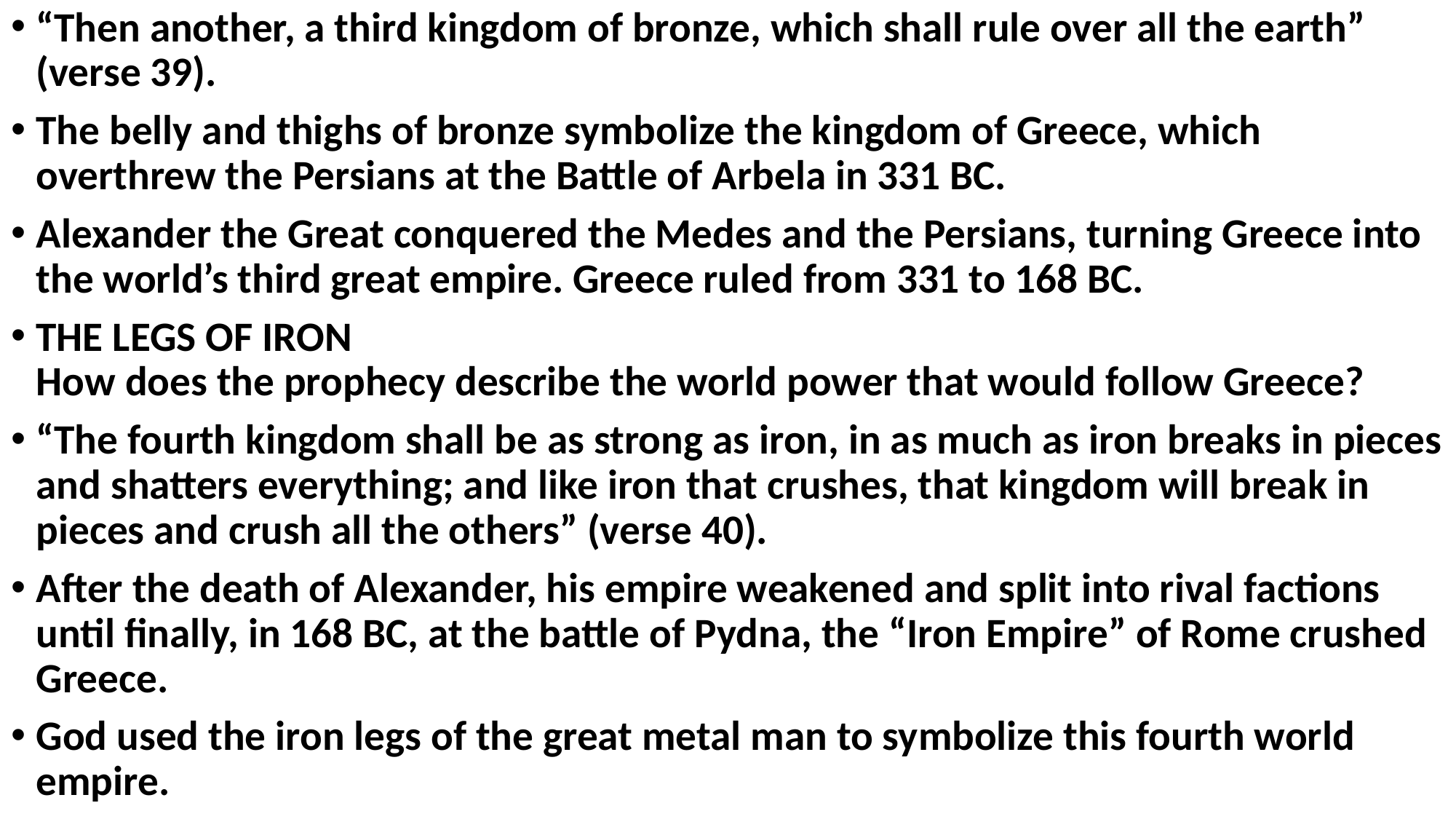

“Then another, a third kingdom of bronze, which shall rule over all the earth” (verse 39).
The belly and thighs of bronze symbolize the kingdom of Greece, which overthrew the Persians at the Battle of Arbela in 331 BC.
Alexander the Great conquered the Medes and the Persians, turning Greece into the world’s third great empire. Greece ruled from 331 to 168 BC.
THE LEGS OF IRON
How does the prophecy describe the world power that would follow Greece?
“The fourth kingdom shall be as strong as iron, in as much as iron breaks in pieces and shatters everything; and like iron that crushes, that kingdom will break in pieces and crush all the others” (verse 40).
After the death of Alexander, his empire weakened and split into rival factions until finally, in 168 BC, at the battle of Pydna, the “Iron Empire” of Rome crushed Greece.
God used the iron legs of the great metal man to symbolize this fourth world empire.